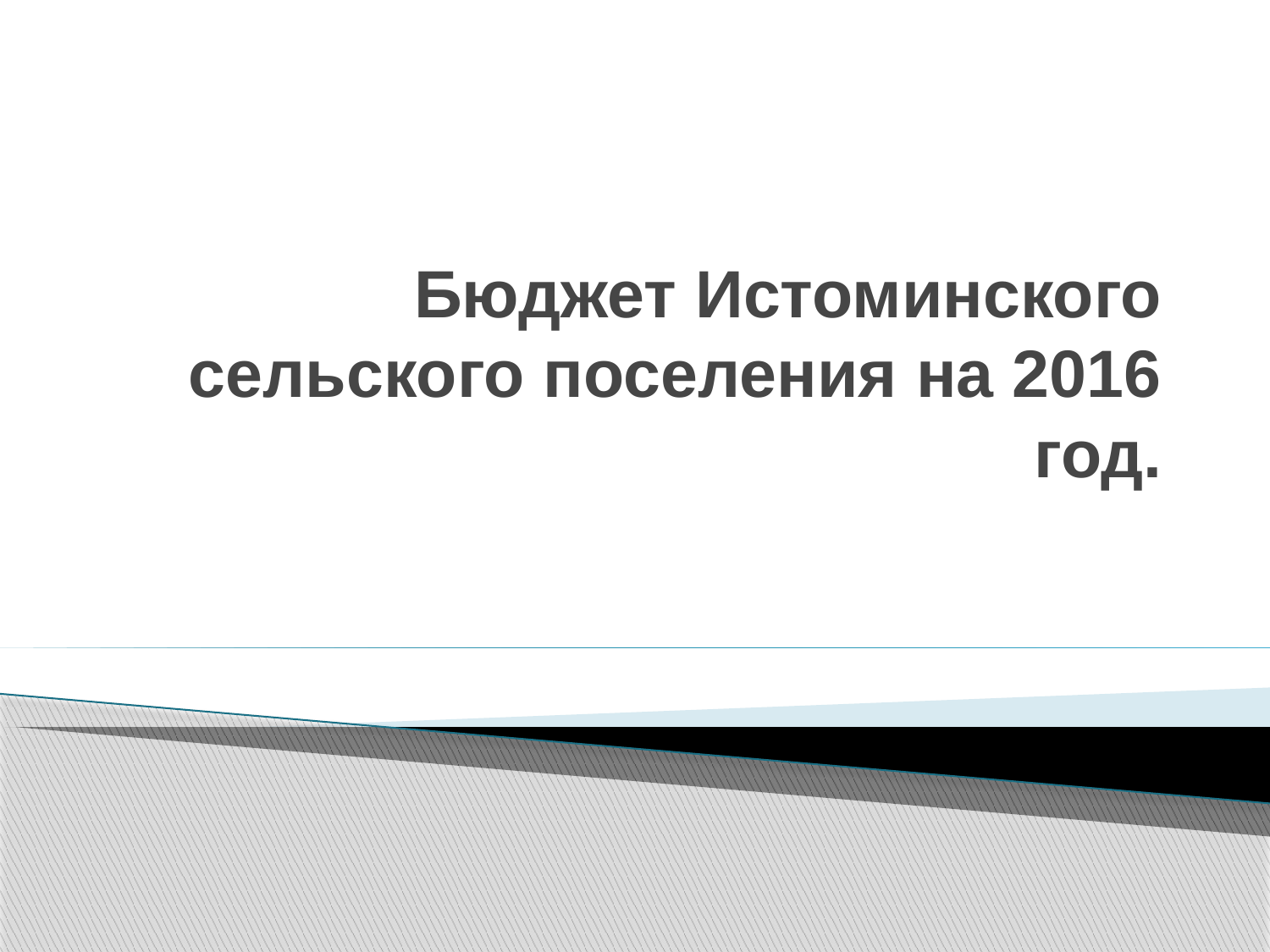

# Бюджет Истоминского сельского поселения на 2016 год.